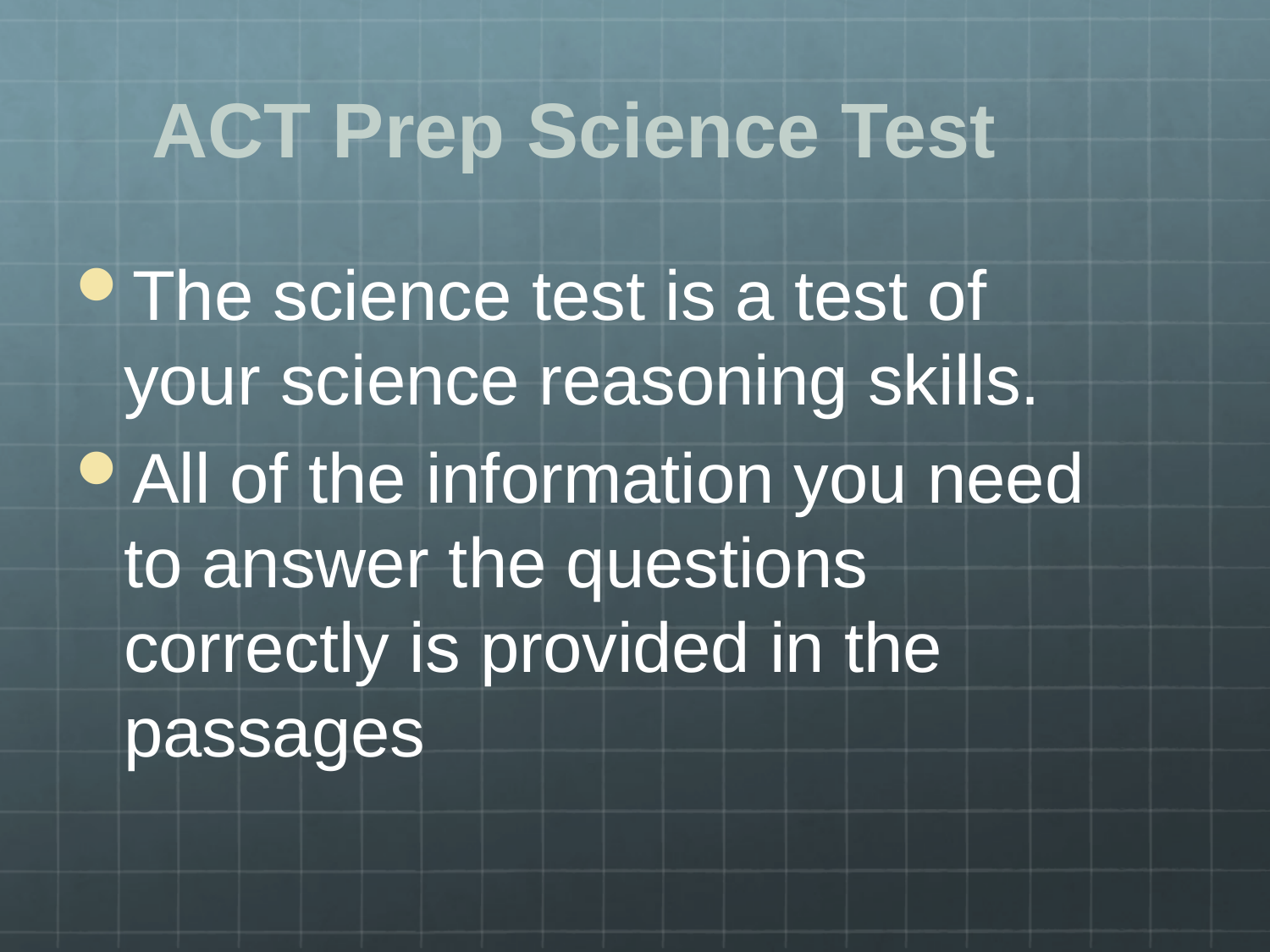

ACT Prep Science Test
The science test is a test of your science reasoning skills.
All of the information you need to answer the questions correctly is provided in the passages